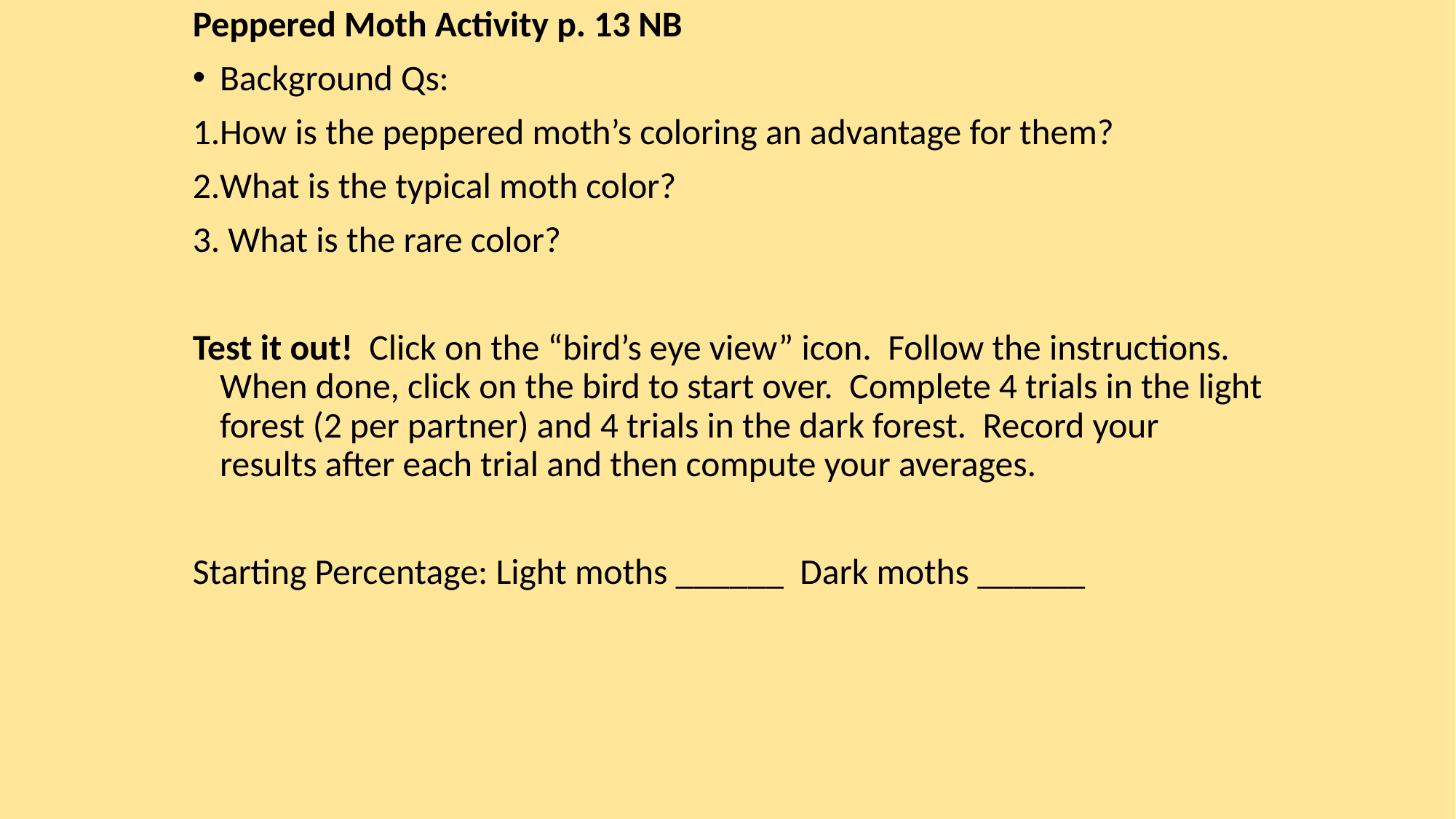

Peppered Moth Activity p. 13 NB
Background Qs:
How is the peppered moth’s coloring an advantage for them?
What is the typical moth color?
 What is the rare color?

Test it out!  Click on the “bird’s eye view” icon.  Follow the instructions.  When done, click on the bird to start over.  Complete 4 trials in the light forest (2 per partner) and 4 trials in the dark forest.  Record your results after each trial and then compute your averages.

Starting Percentage: Light moths ______  Dark moths ______